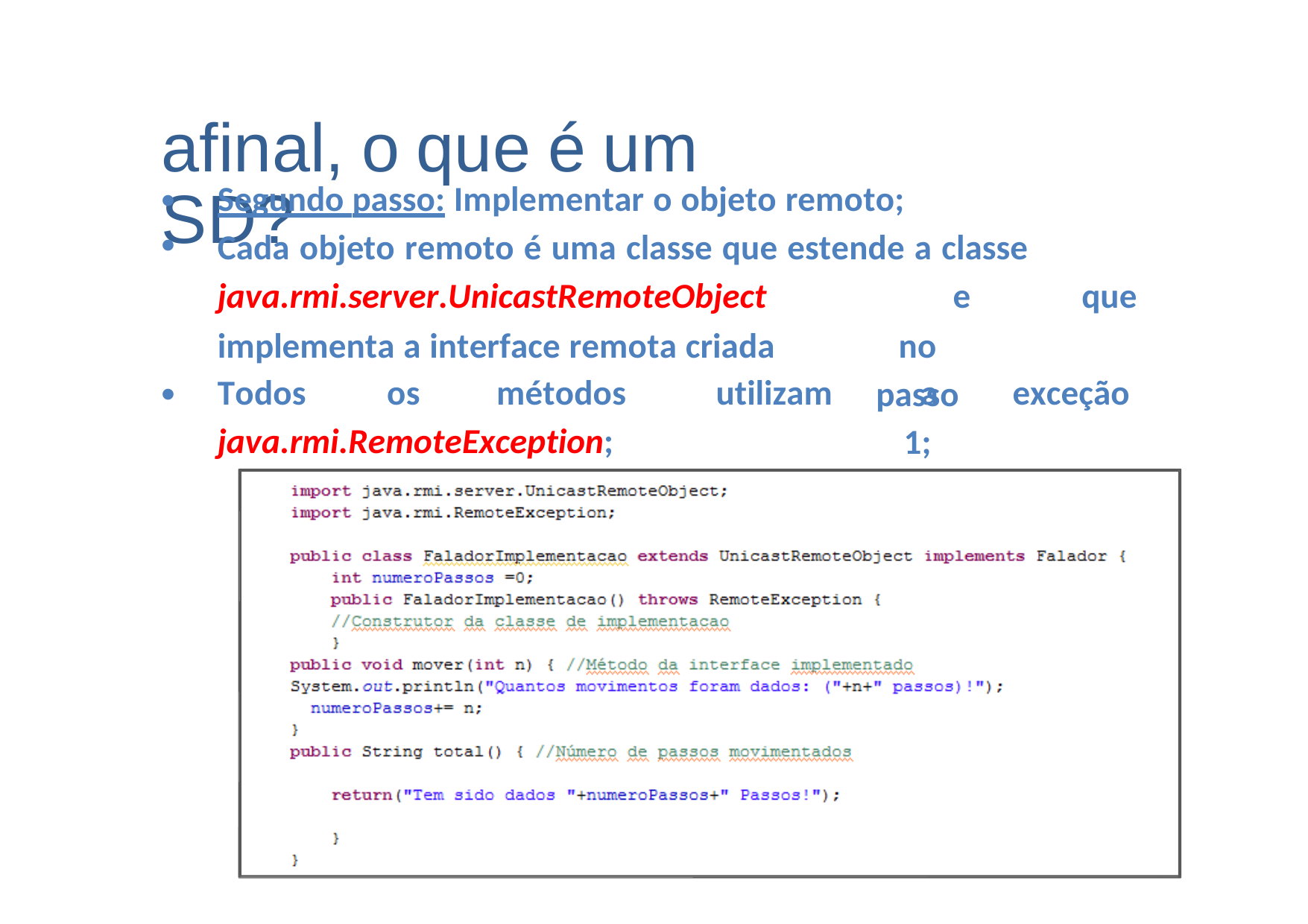

afinal, o que é um SD?
•
•
Segundo passo: Implementar o objeto remoto;

Cada objeto remoto é uma classe que estende a classe
java.rmi.server.UnicastRemoteObject
implementa a interface remota criada
e
no passo 1;
que
•
Todos
os
métodos
utilizam
a
exceção
java.rmi.RemoteException;